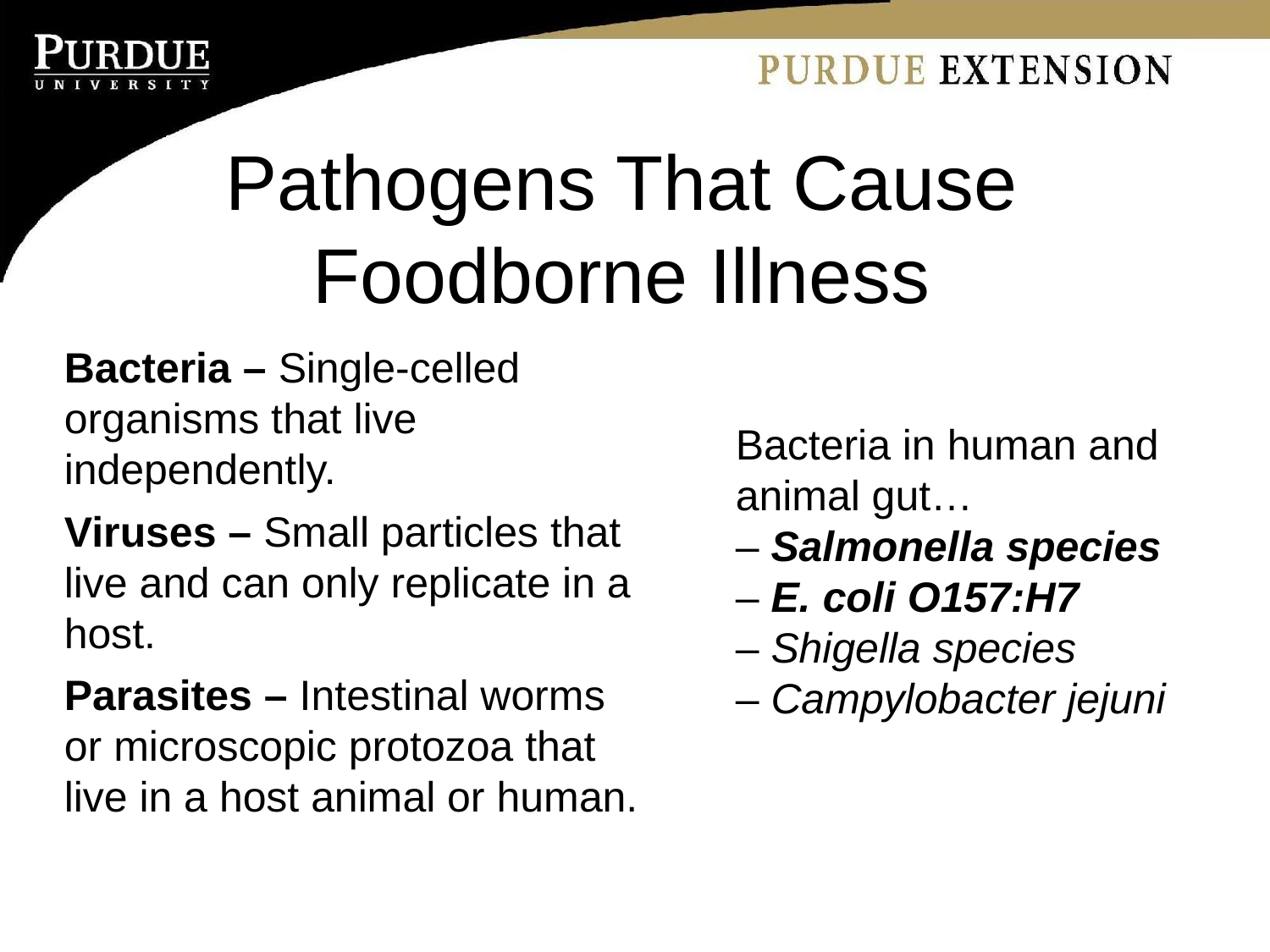

# Pathogens That Cause Foodborne Illness
Bacteria – Single-celled organisms that live independently.
Viruses – Small particles that live and can only replicate in a host.
Parasites – Intestinal worms or microscopic protozoa that live in a host animal or human.
Bacteria in human and animal gut…
– Salmonella species
– E. coli O157:H7
– Shigella species
– Campylobacter jejuni